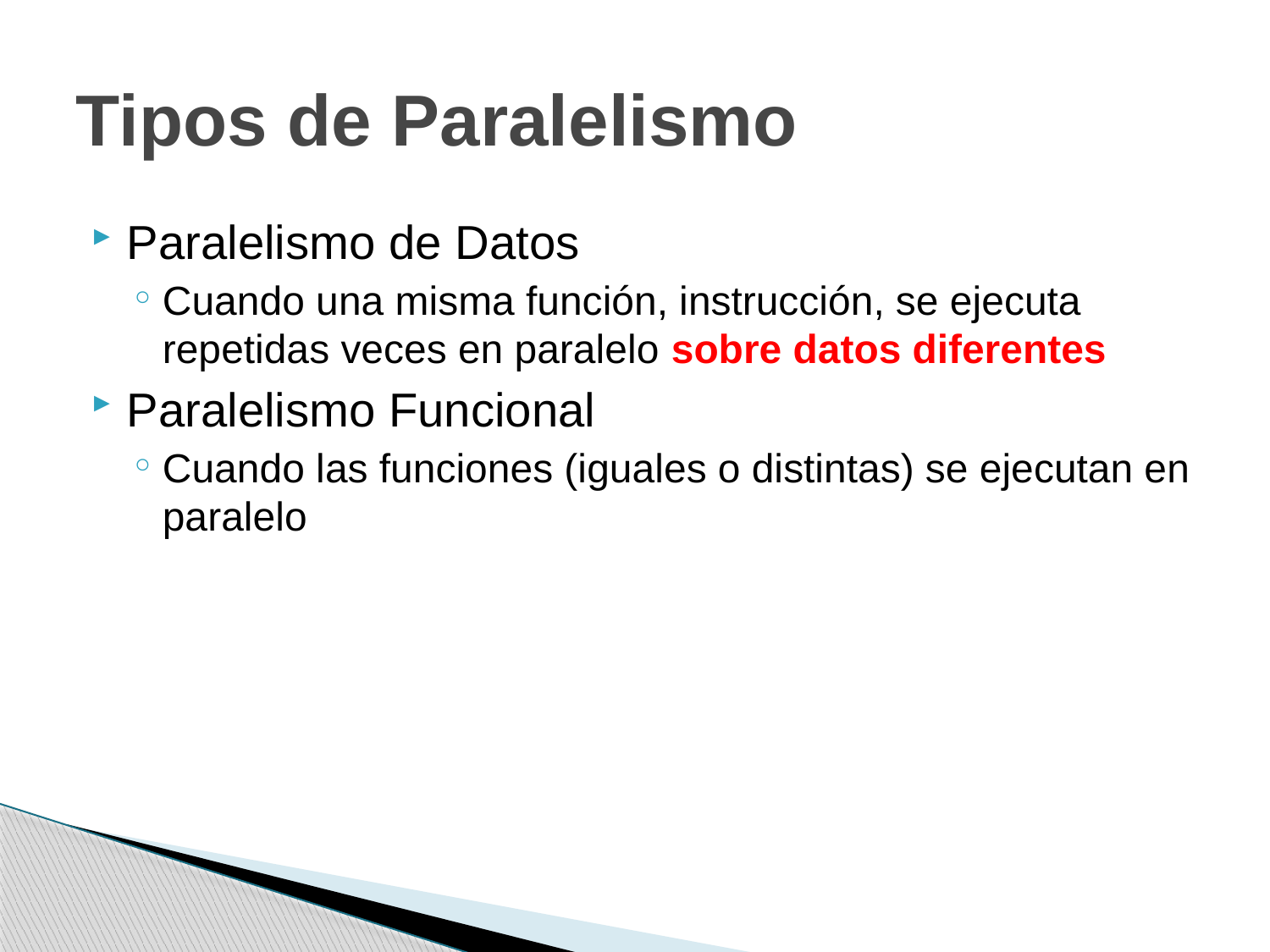

# Tipos de Paralelismo
Paralelismo de Datos
Cuando una misma función, instrucción, se ejecuta repetidas veces en paralelo sobre datos diferentes
Paralelismo Funcional
Cuando las funciones (iguales o distintas) se ejecutan en paralelo